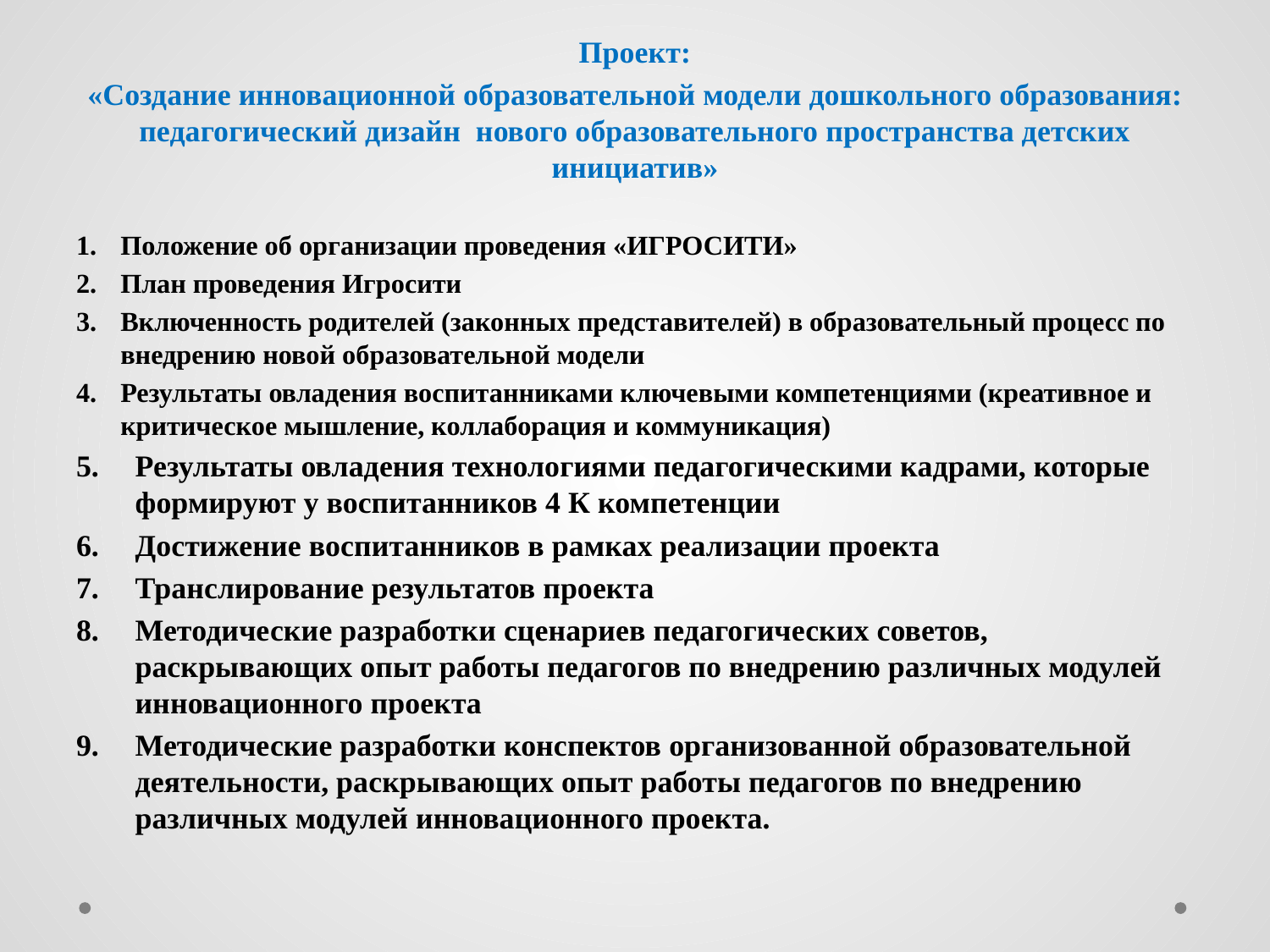

Проект:
«Создание инновационной образовательной модели дошкольного образования: педагогический дизайн  нового образовательного пространства детских инициатив»

Положение об организации проведения «ИГРОСИТИ»
План проведения Игросити
Включенность родителей (законных представителей) в образовательный процесс по внедрению новой образовательной модели
Результаты овладения воспитанниками ключевыми компетенциями (креативное и критическое мышление, коллаборация и коммуникация)
Результаты овладения технологиями педагогическими кадрами, которые формируют у воспитанников 4 К компетенции
Достижение воспитанников в рамках реализации проекта
Транслирование результатов проекта
Методические разработки сценариев педагогических советов, раскрывающих опыт работы педагогов по внедрению различных модулей инновационного проекта
Методические разработки конспектов организованной образовательной деятельности, раскрывающих опыт работы педагогов по внедрению различных модулей инновационного проекта.